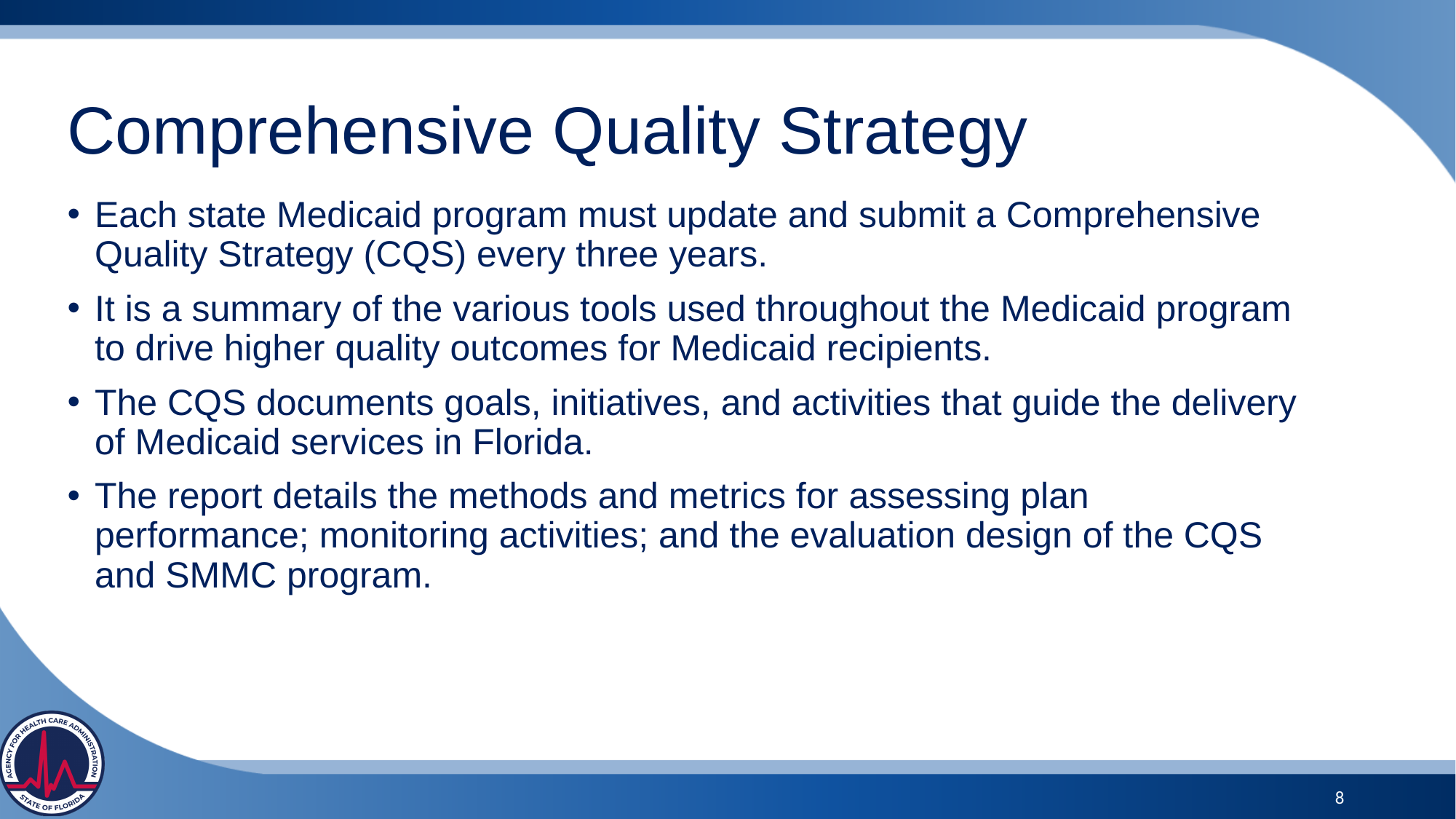

# Comprehensive Quality Strategy
Each state Medicaid program must update and submit a Comprehensive Quality Strategy (CQS) every three years.
It is a summary of the various tools used throughout the Medicaid program to drive higher quality outcomes for Medicaid recipients.
The CQS documents goals, initiatives, and activities that guide the delivery of Medicaid services in Florida.
The report details the methods and metrics for assessing plan performance; monitoring activities; and the evaluation design of the CQS and SMMC program.

8